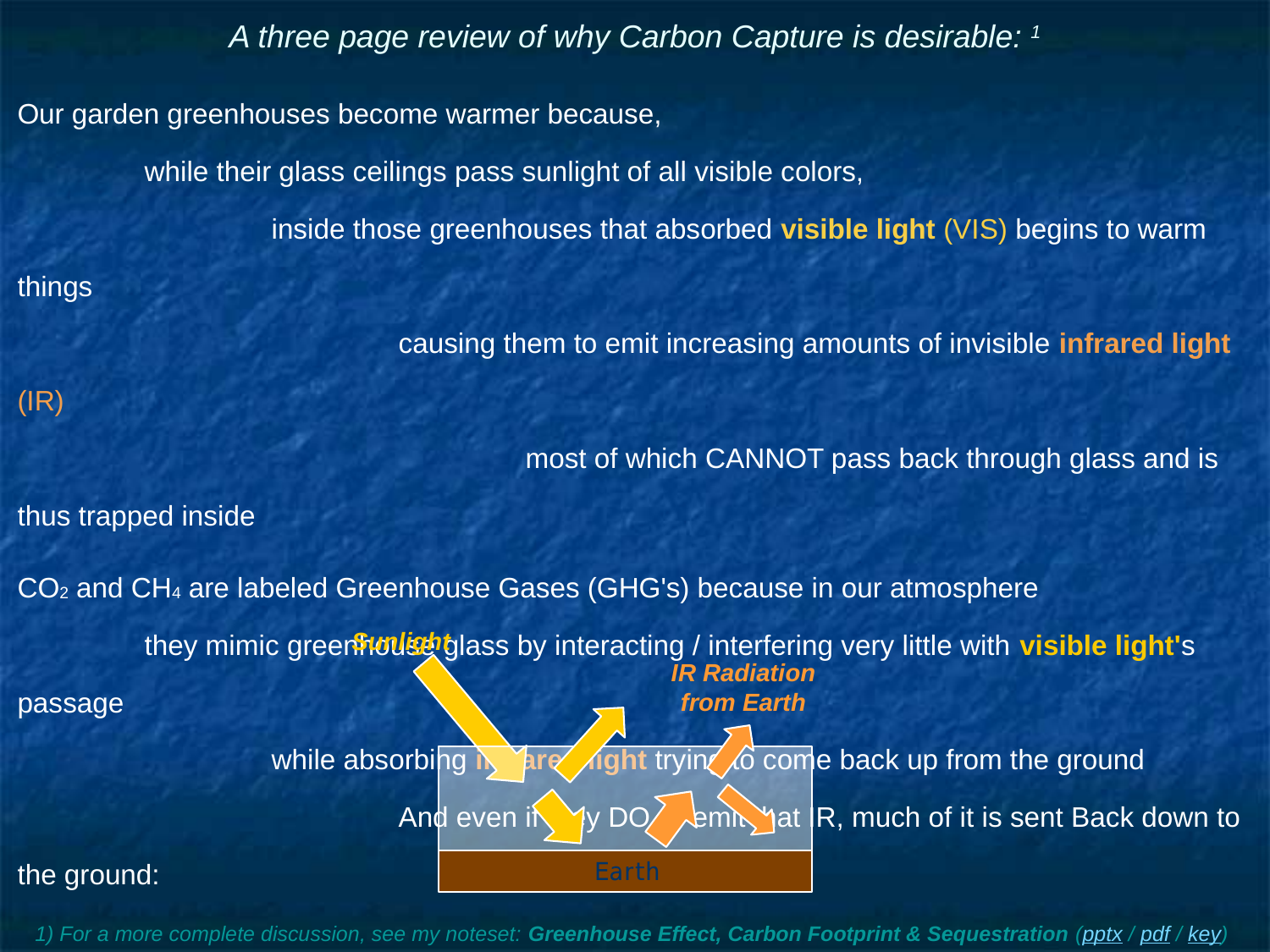

# A three page review of why Carbon Capture is desirable: 1
Our garden greenhouses become warmer because,
	while their glass ceilings pass sunlight of all visible colors,
		inside those greenhouses that absorbed visible light (VIS) begins to warm things
			causing them to emit increasing amounts of invisible infrared light (IR)
				most of which CANNOT pass back through glass and is thus trapped inside

CO2 and CH4 are labeled Greenhouse Gases (GHG's) because in our atmosphere
	they mimic greenhouse glass by interacting / interfering very little with visible light's passage
		while absorbing infrared light trying to come back up from the ground
			And even if they DO re-emit that IR, much of it is sent Back down to the ground:
Sunlight
IR Radiation from Earth

Earth

1) For a more complete discussion, see my noteset: Greenhouse Effect, Carbon Footprint & Sequestration (pptx / pdf / key)